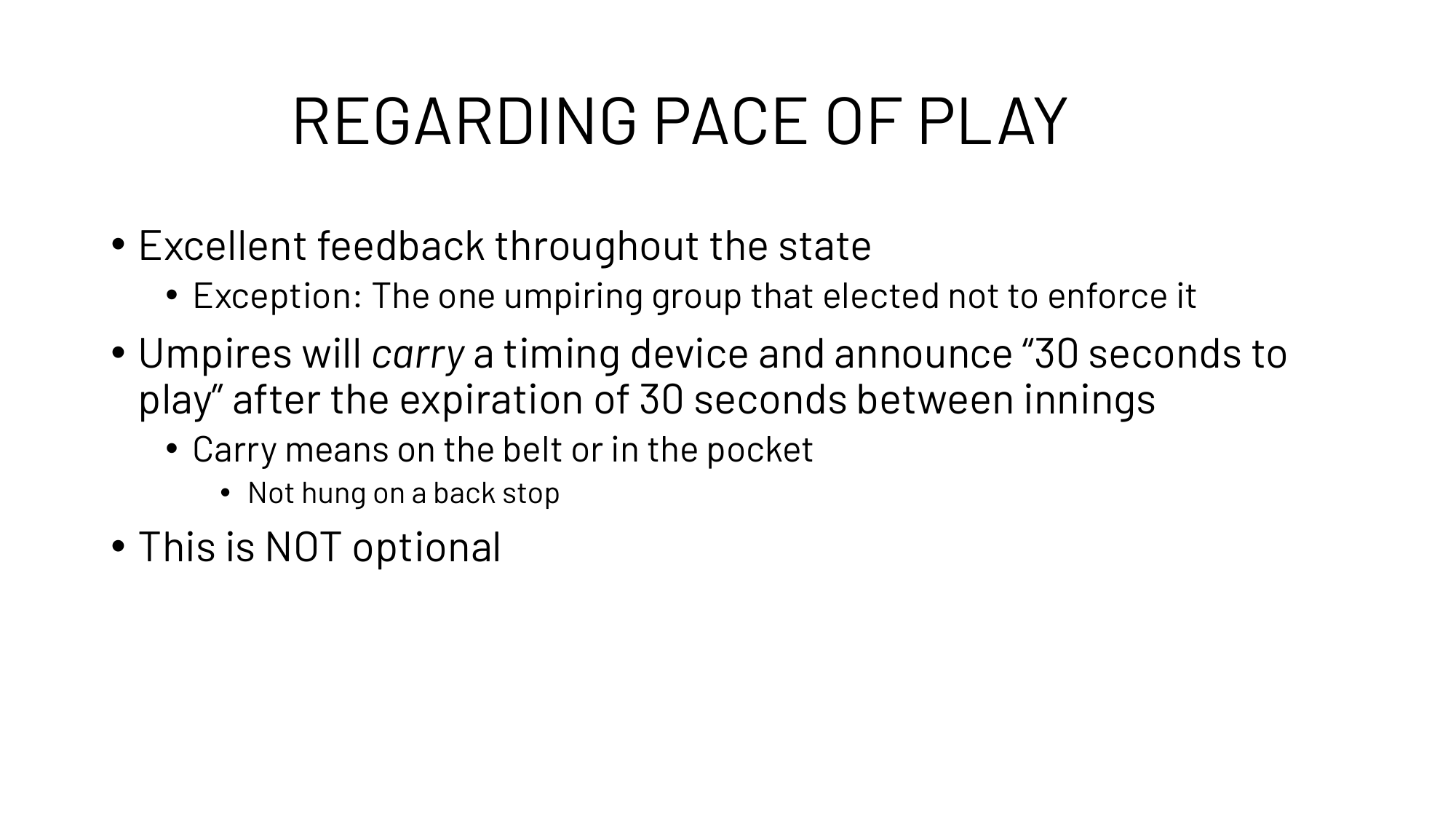

# REGARDING PACE OF PLAY
Excellent feedback throughout the state
Exception: The one umpiring group that elected not to enforce it
Umpires will carry a timing device and announce “30 seconds to play” after the expiration of 30 seconds between innings
Carry means on the belt or in the pocket
Not hung on a back stop
This is NOT optional